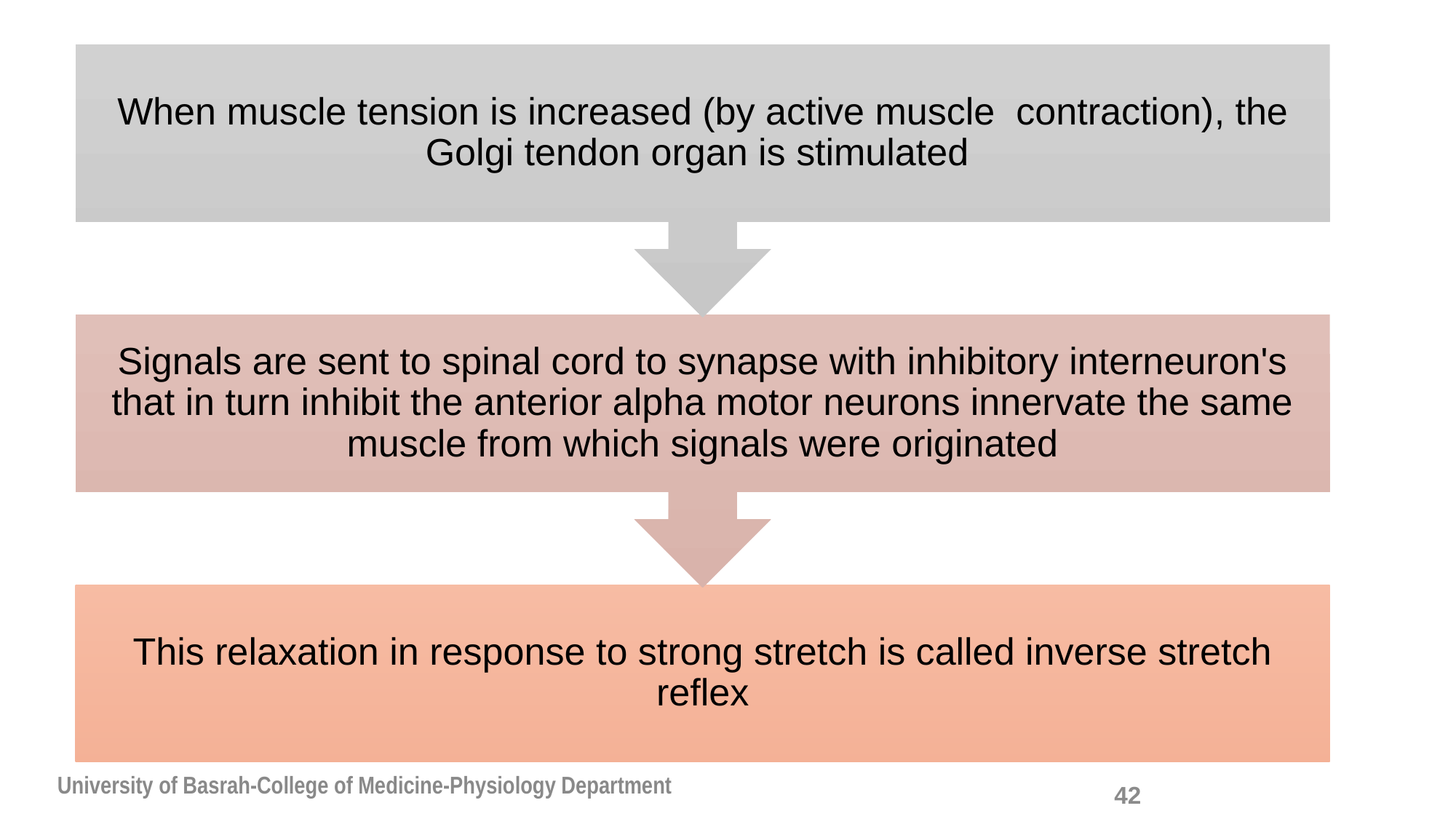

This relaxation in response to strong stretch is called inverse stretch reflex
Signals are sent to spinal cord to synapse with inhibitory interneuron's that in turn inhibit the anterior alpha motor neurons innervate the same muscle from which signals were originated
When muscle tension is increased (by active muscle  contraction), the Golgi tendon organ is stimulated
University of Basrah-College of Medicine-Physiology Department
42